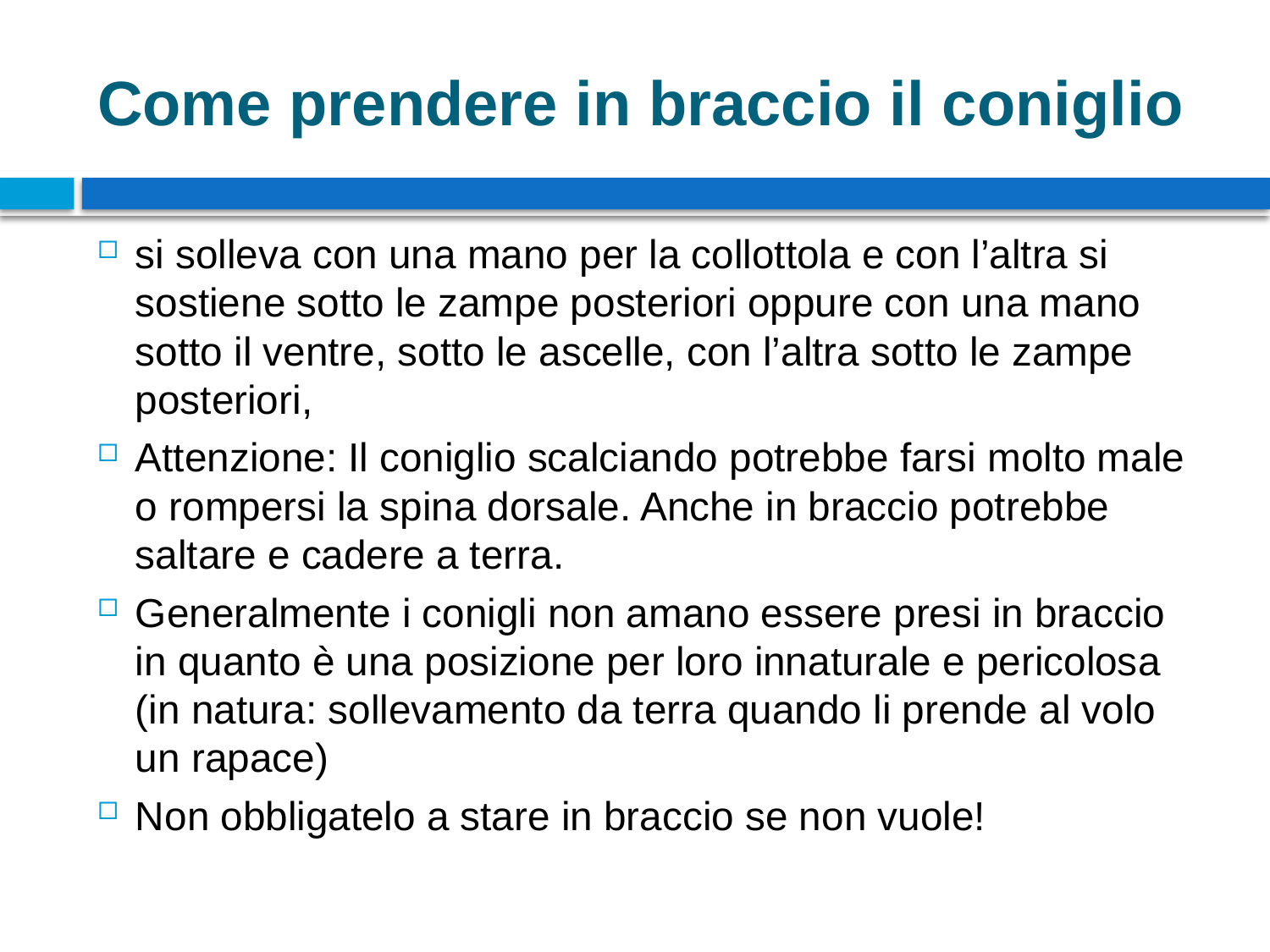

# Come prendere in braccio il coniglio
si solleva con una mano per la collottola e con l’altra si sostiene sotto le zampe posteriori oppure con una mano sotto il ventre, sotto le ascelle, con l’altra sotto le zampe posteriori,
Attenzione: Il coniglio scalciando potrebbe farsi molto male o rompersi la spina dorsale. Anche in braccio potrebbe saltare e cadere a terra.
Generalmente i conigli non amano essere presi in braccio in quanto è una posizione per loro innaturale e pericolosa (in natura: sollevamento da terra quando li prende al volo un rapace)
Non obbligatelo a stare in braccio se non vuole!